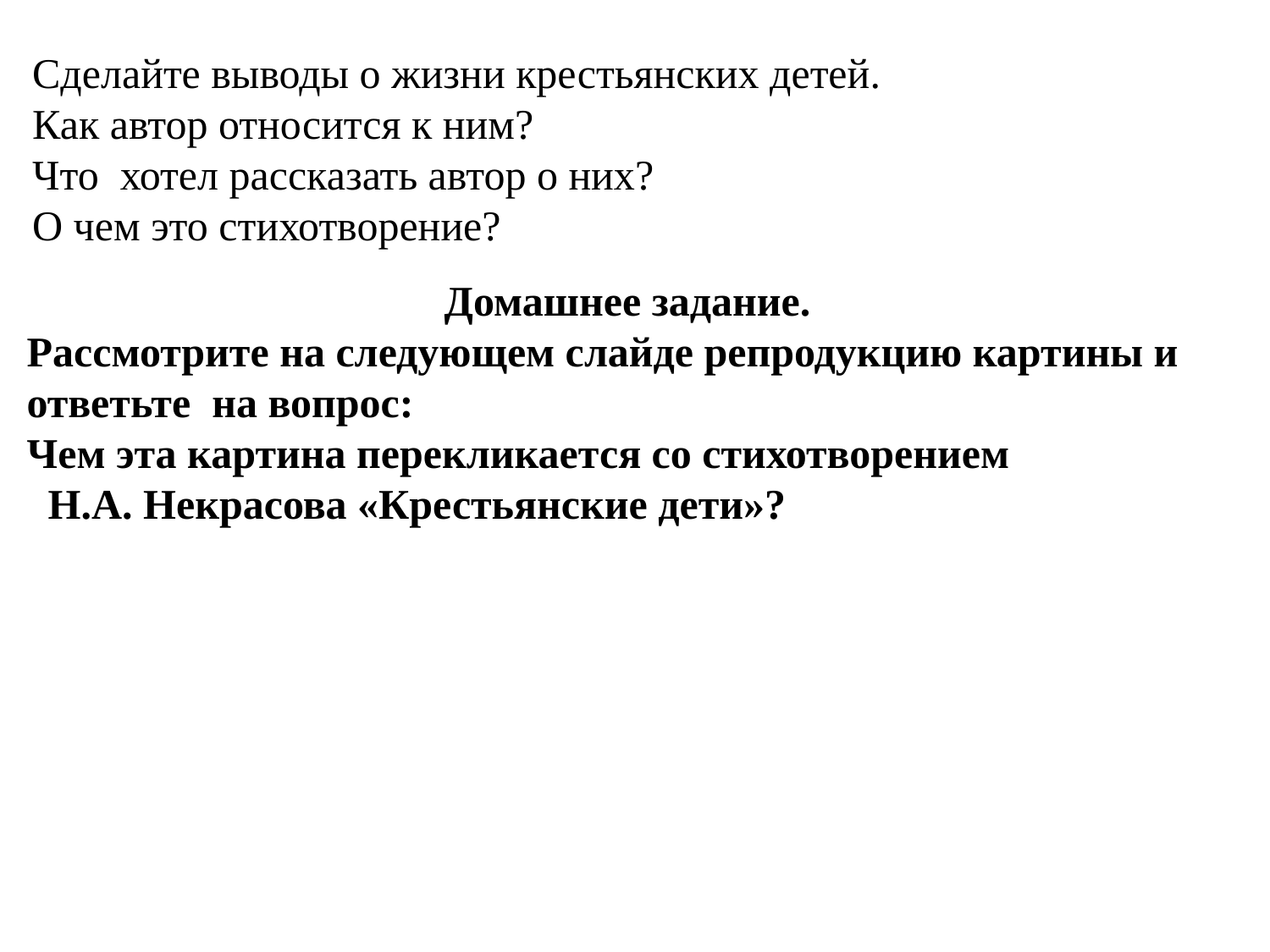

Сделайте выводы о жизни крестьянских детей.
Как автор относится к ним?
Что  хотел рассказать автор о них?
О чем это стихотворение?
Домашнее задание.
Рассмотрите на следующем слайде репродукцию картины и ответьте  на вопрос:
Чем эта картина перекликается со стихотворением
  Н.А. Некрасова «Крестьянские дети»?